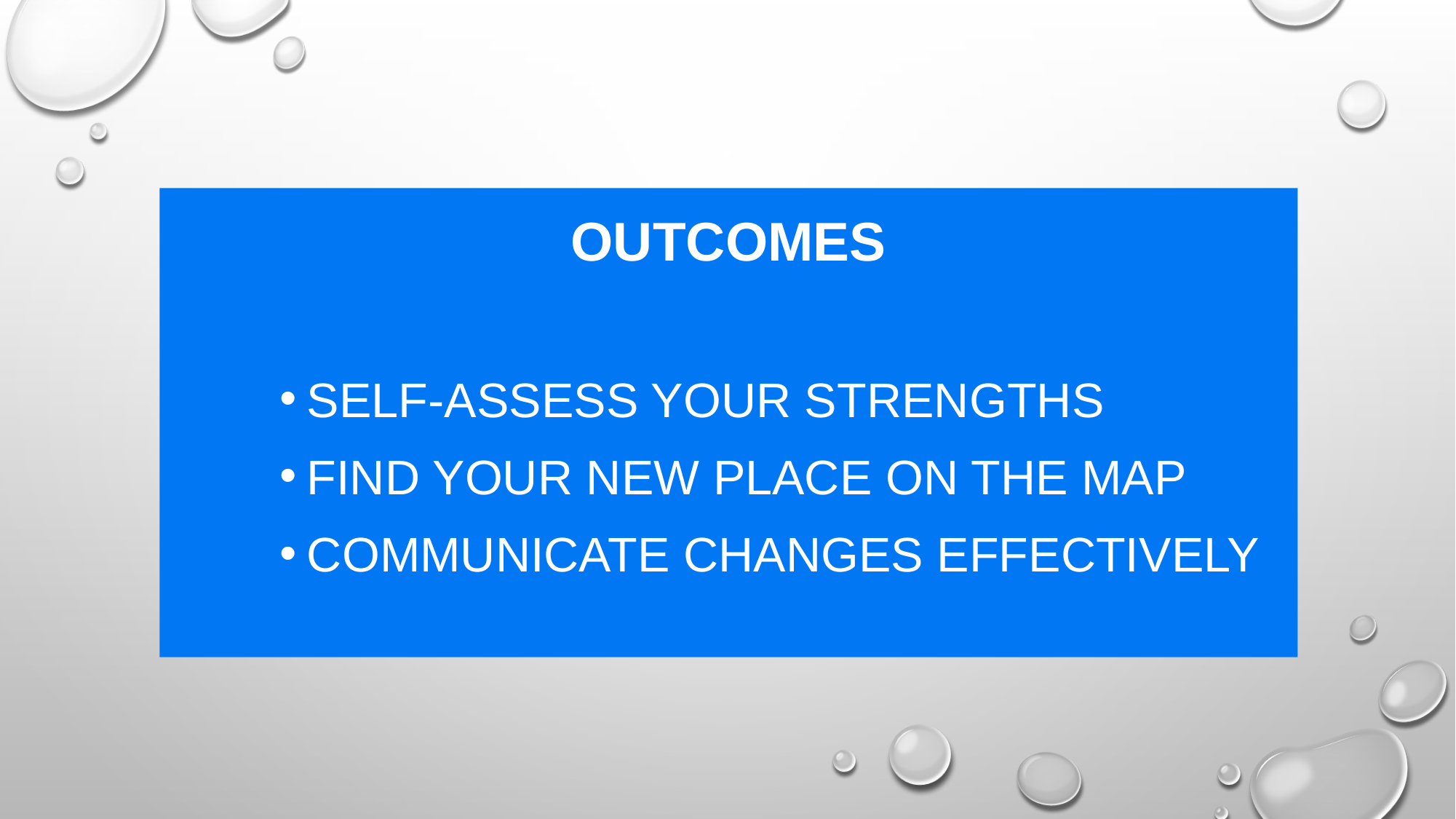

OUTCOMES

SELF-ASSESS YOUR STRENGTHS
FIND YOUR NEW PLACE ON THE MAP
COMMUNICATE CHANGES EFFECTIVELY